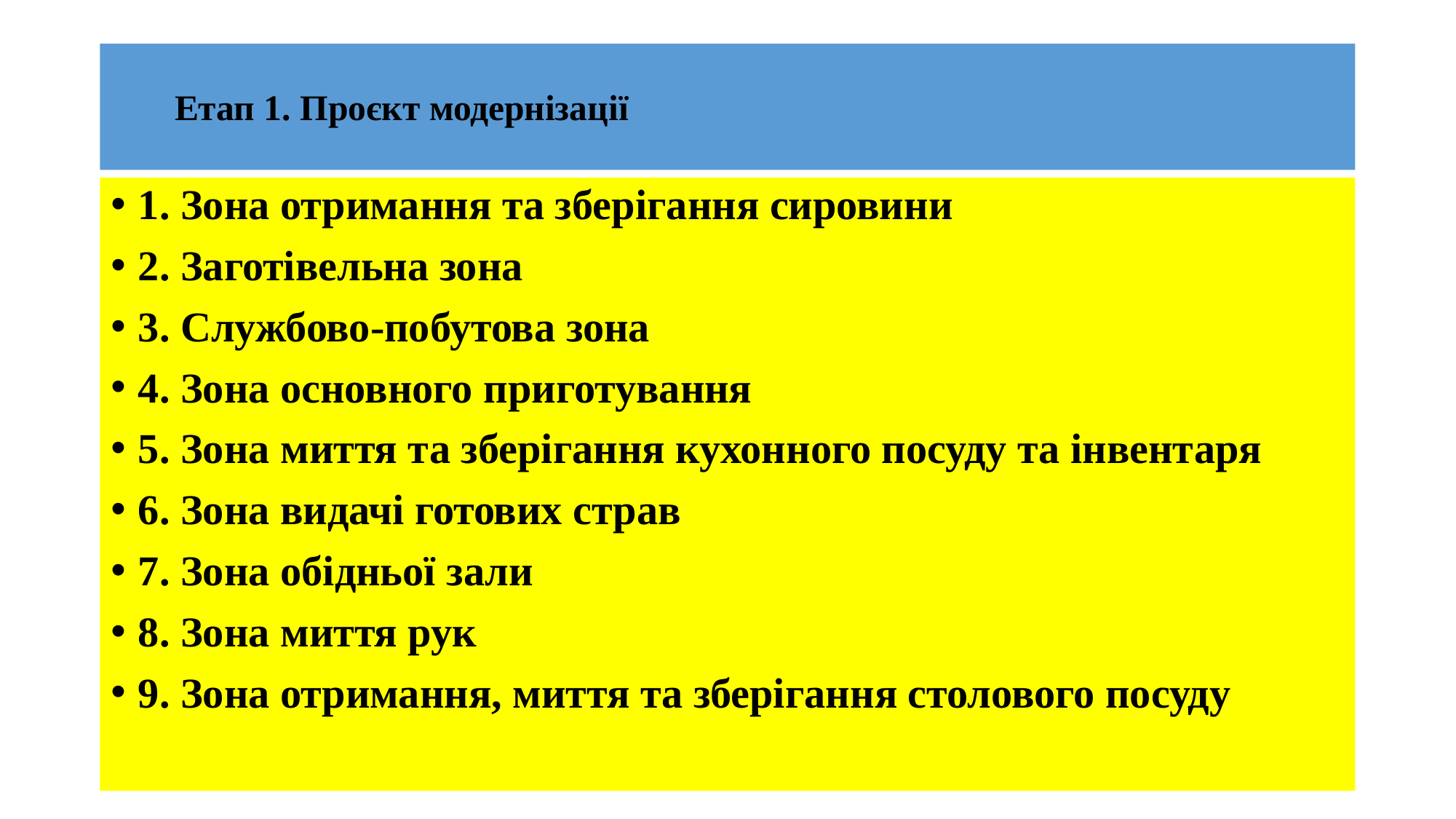

# Етап 1. Проєкт модернізації
1. Зона отримання та зберігання сировини
2. Заготівельна зона
3. Службово-побутова зона
4. Зона основного приготування
5. Зона миття та зберігання кухонного посуду та інвентаря
6. Зона видачі готових страв
7. Зона обідньої зали
8. Зона миття рук
9. Зона отримання, миття та зберігання столового посуду